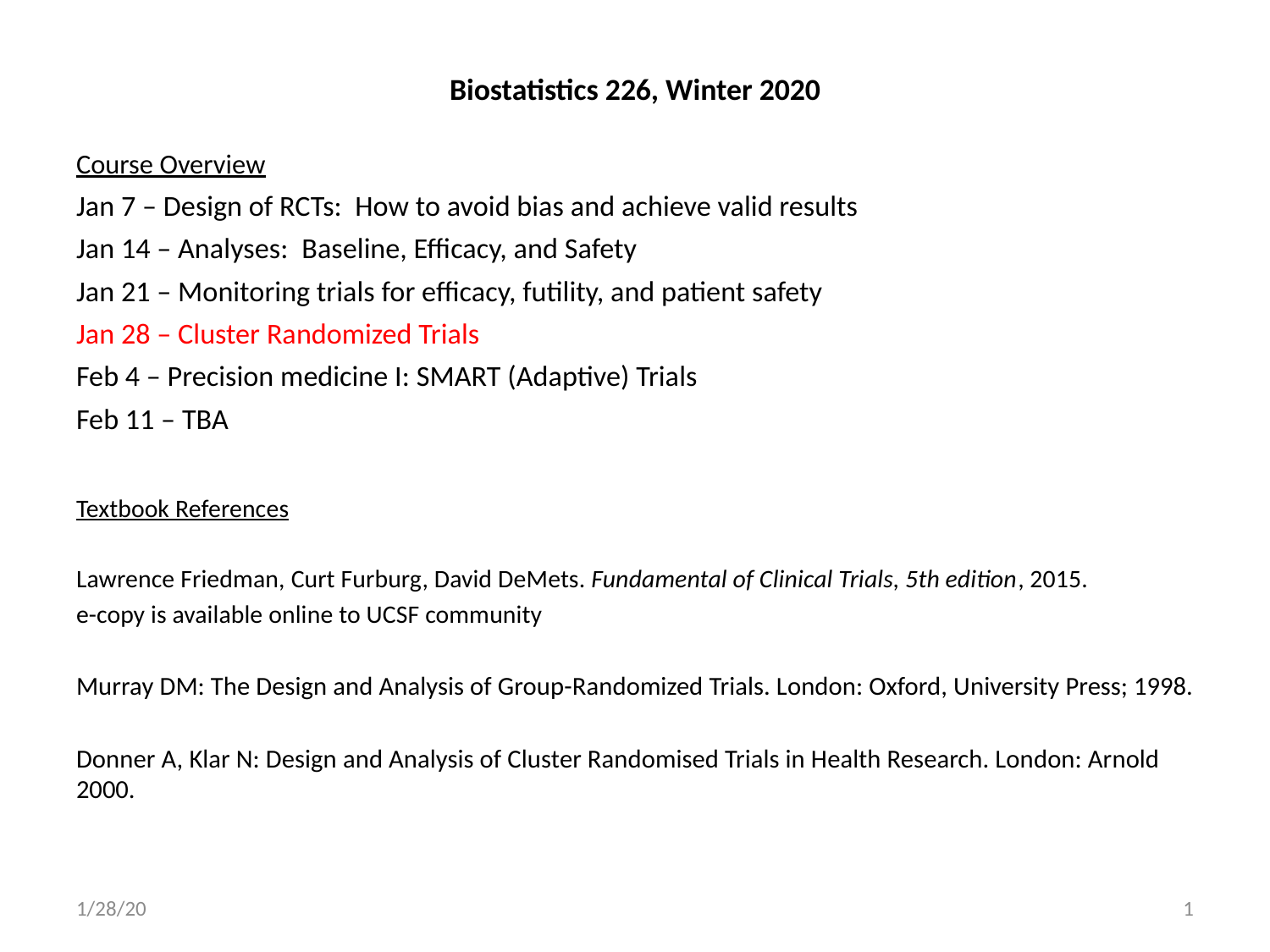

Biostatistics 226, Winter 2020

Course Overview
Jan 7 – Design of RCTs:  How to avoid bias and achieve valid results
Jan 14 – Analyses:  Baseline, Efficacy, and Safety
Jan 21 – Monitoring trials for efficacy, futility, and patient safety
Jan 28 – Cluster Randomized Trials
Feb 4 – Precision medicine I: SMART (Adaptive) Trials
Feb 11 – TBA

Textbook References

Lawrence Friedman, Curt Furburg, David DeMets. Fundamental of Clinical Trials, 5th edition, 2015.
e-copy is available online to UCSF community

Murray DM: The Design and Analysis of Group-Randomized Trials. London: Oxford, University Press; 1998.

Donner A, Klar N: Design and Analysis of Cluster Randomised Trials in Health Research. London: Arnold 2000.
1/28/20
1